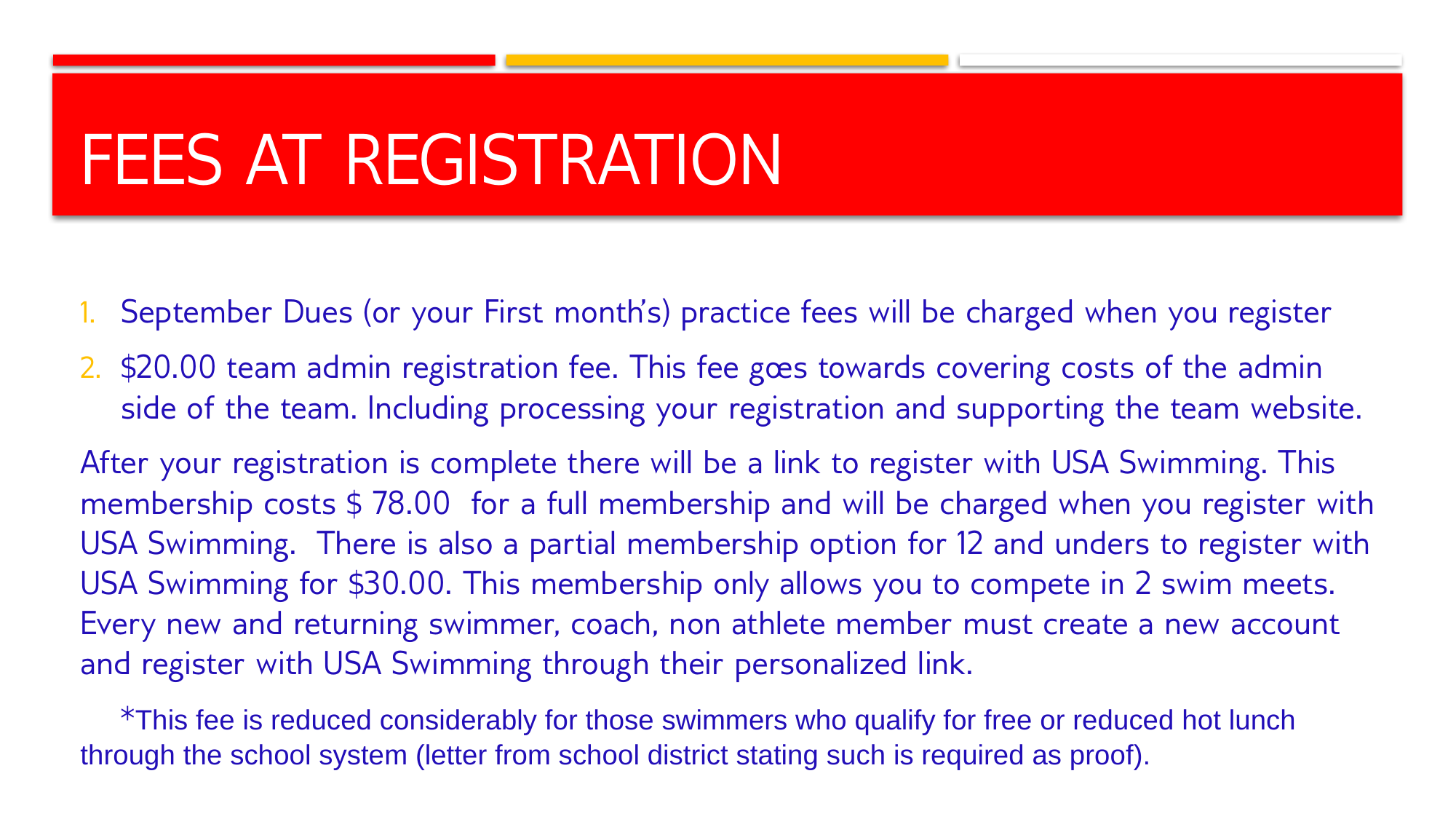

# Fees at Registration
September Dues (or your First month’s) practice fees will be charged when you register
$20.00 team admin registration fee. This fee goes towards covering costs of the admin side of the team. Including processing your registration and supporting the team website.
After your registration is complete there will be a link to register with USA Swimming. This membership costs $ 78.00  for a full membership and will be charged when you register with USA Swimming.  There is also a partial membership option for 12 and unders to register with USA Swimming for $30.00. This membership only allows you to compete in 2 swim meets.  Every new and returning swimmer, coach, non athlete member must create a new account and register with USA Swimming through their personalized link.
    *This fee is reduced considerably for those swimmers who qualify for free or reduced hot lunch through the school system (letter from school district stating such is required as proof).